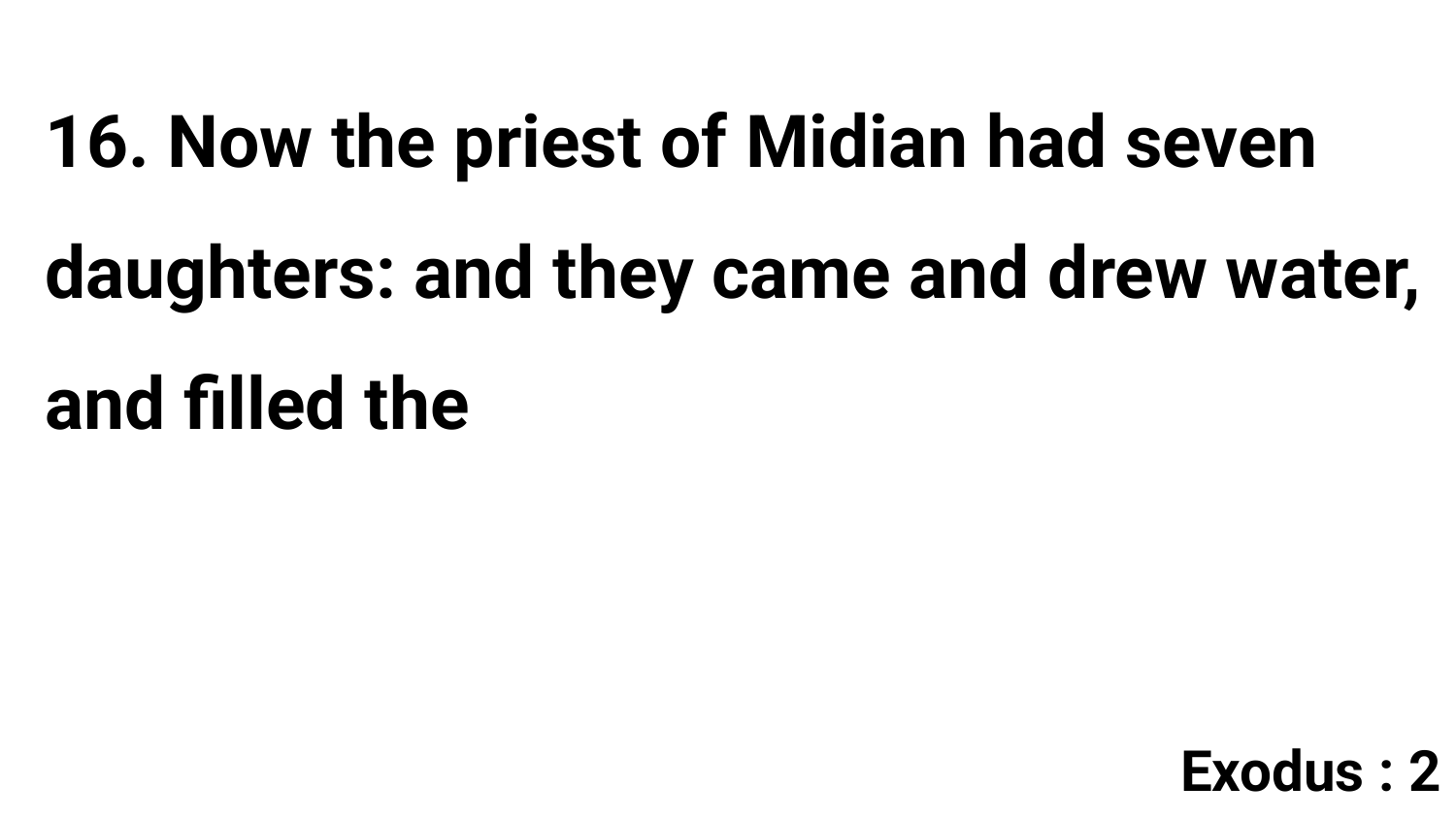

16. Now the priest of Midian had seven daughters: and they came and drew water, and filled the
Exodus : 2